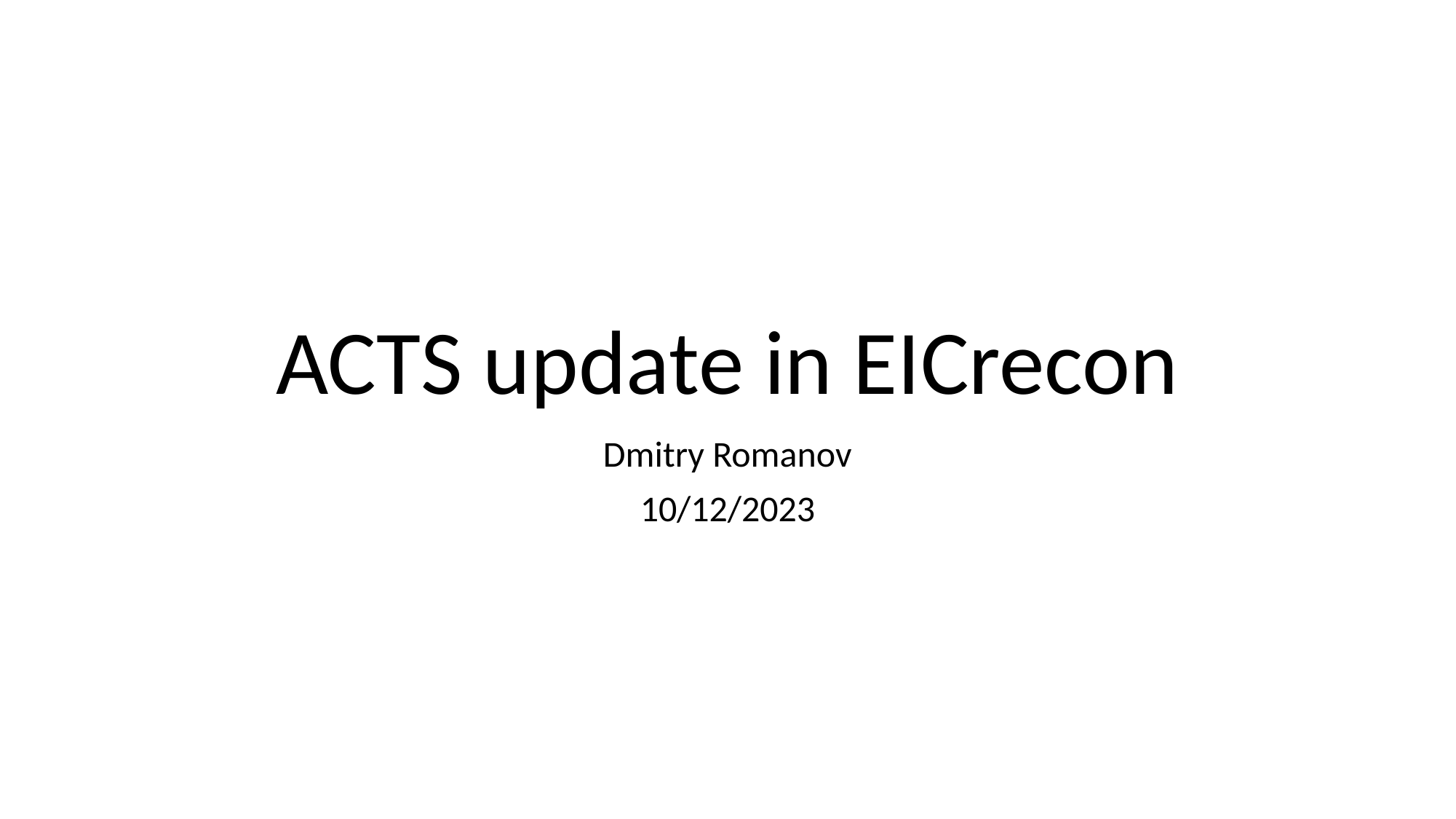

# ACTS update in EICrecon
Dmitry Romanov
10/12/2023